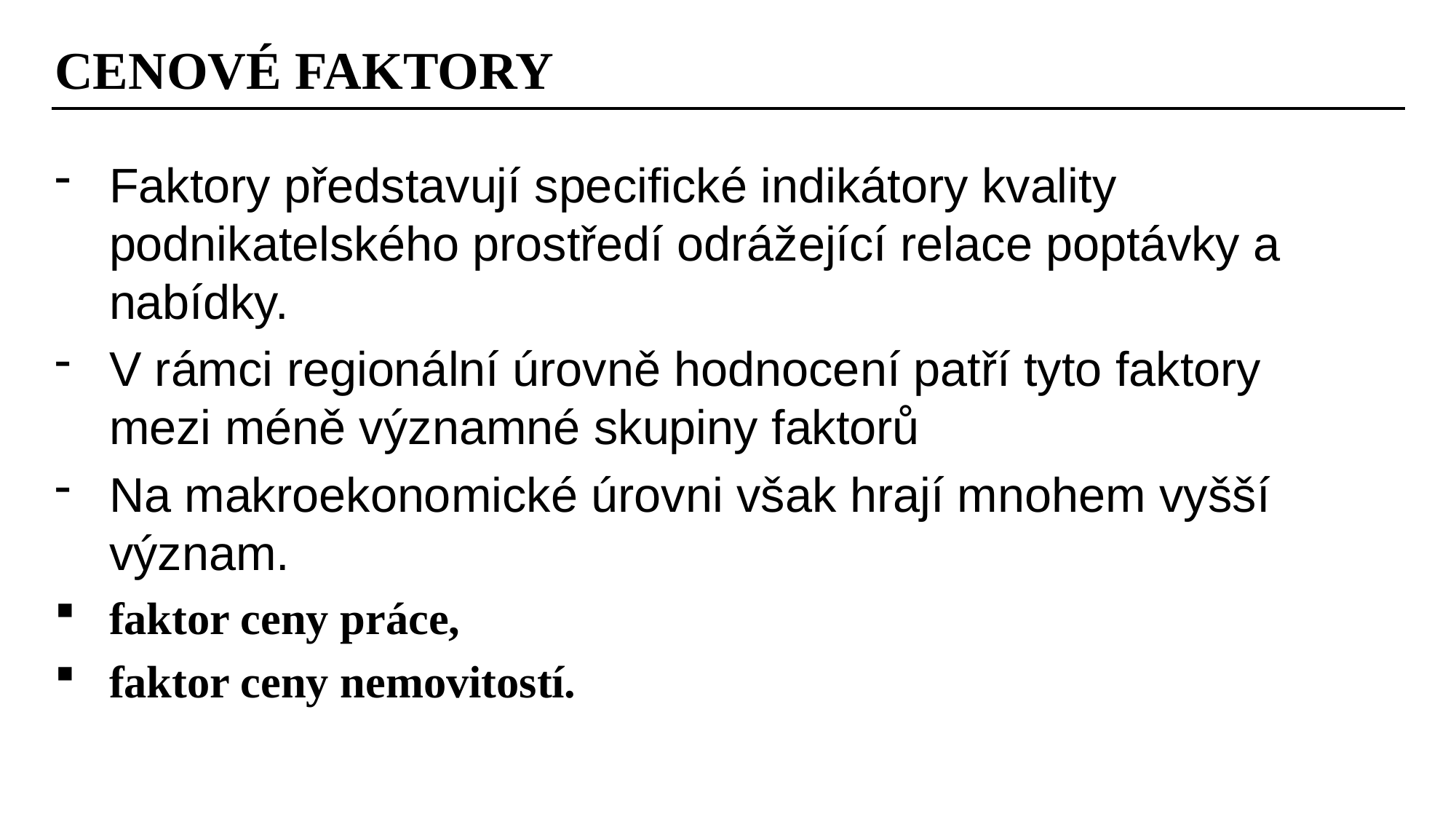

CENOVÉ FAKTORY
Faktory představují specifické indikátory kvality podnikatelského prostředí odrážející relace poptávky a nabídky.
V rámci regionální úrovně hodnocení patří tyto faktory mezi méně významné skupiny faktorů
Na makroekonomické úrovni však hrají mnohem vyšší význam.
faktor ceny práce,
faktor ceny nemovitostí.